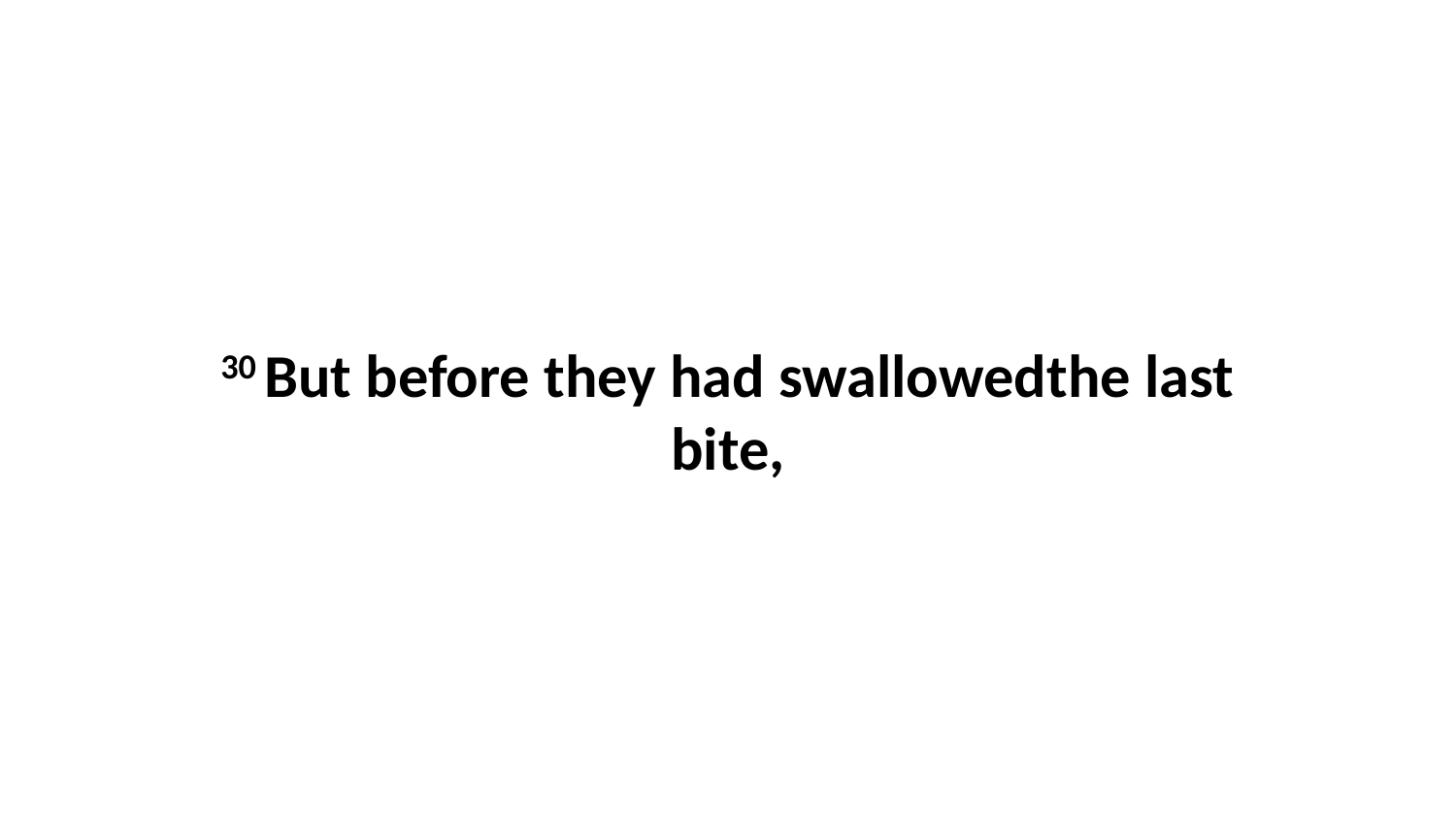

30 But before they had swallowedthe last bite,